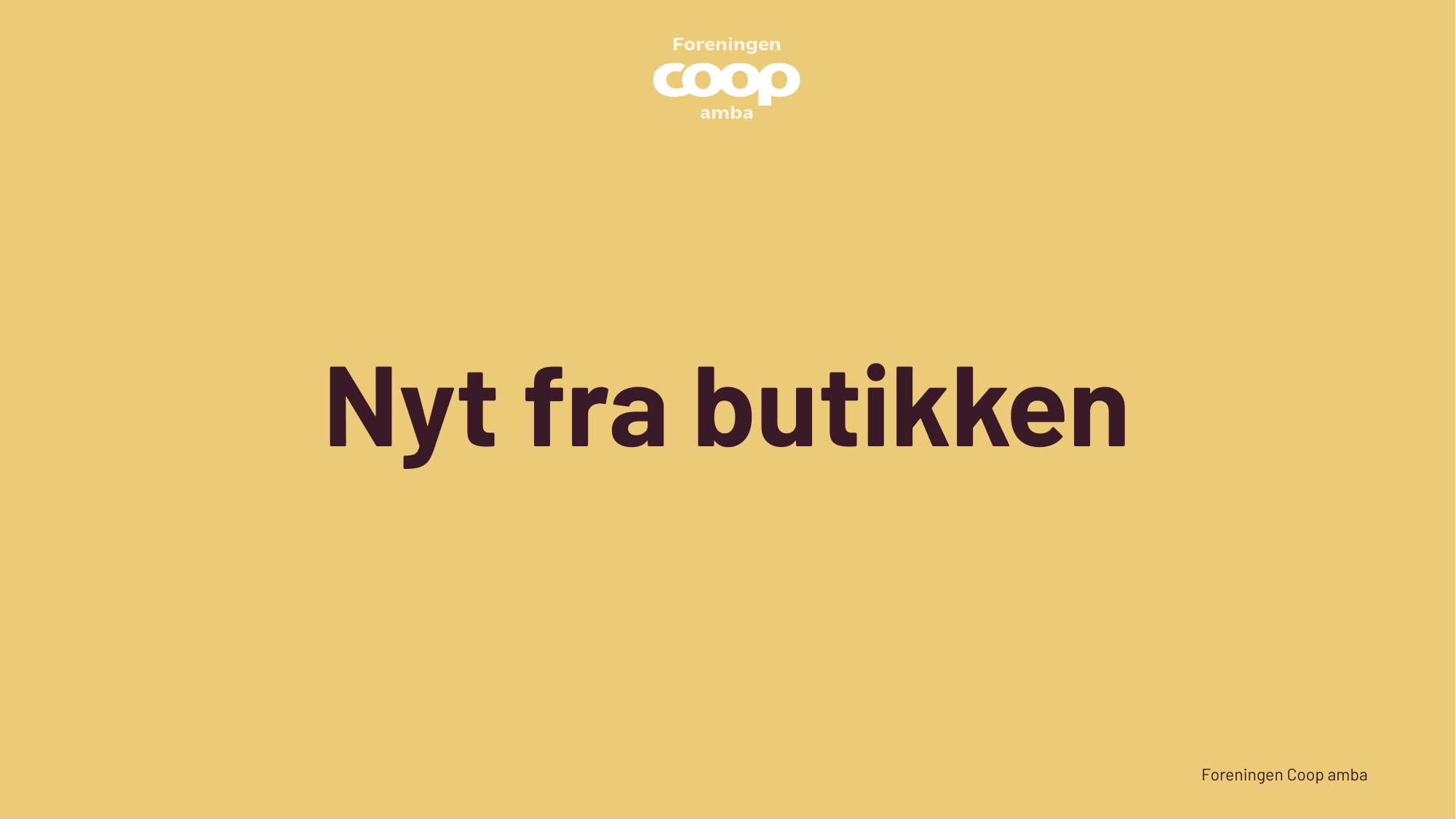

# Nyt fra butikken
Foreningen Coop amba